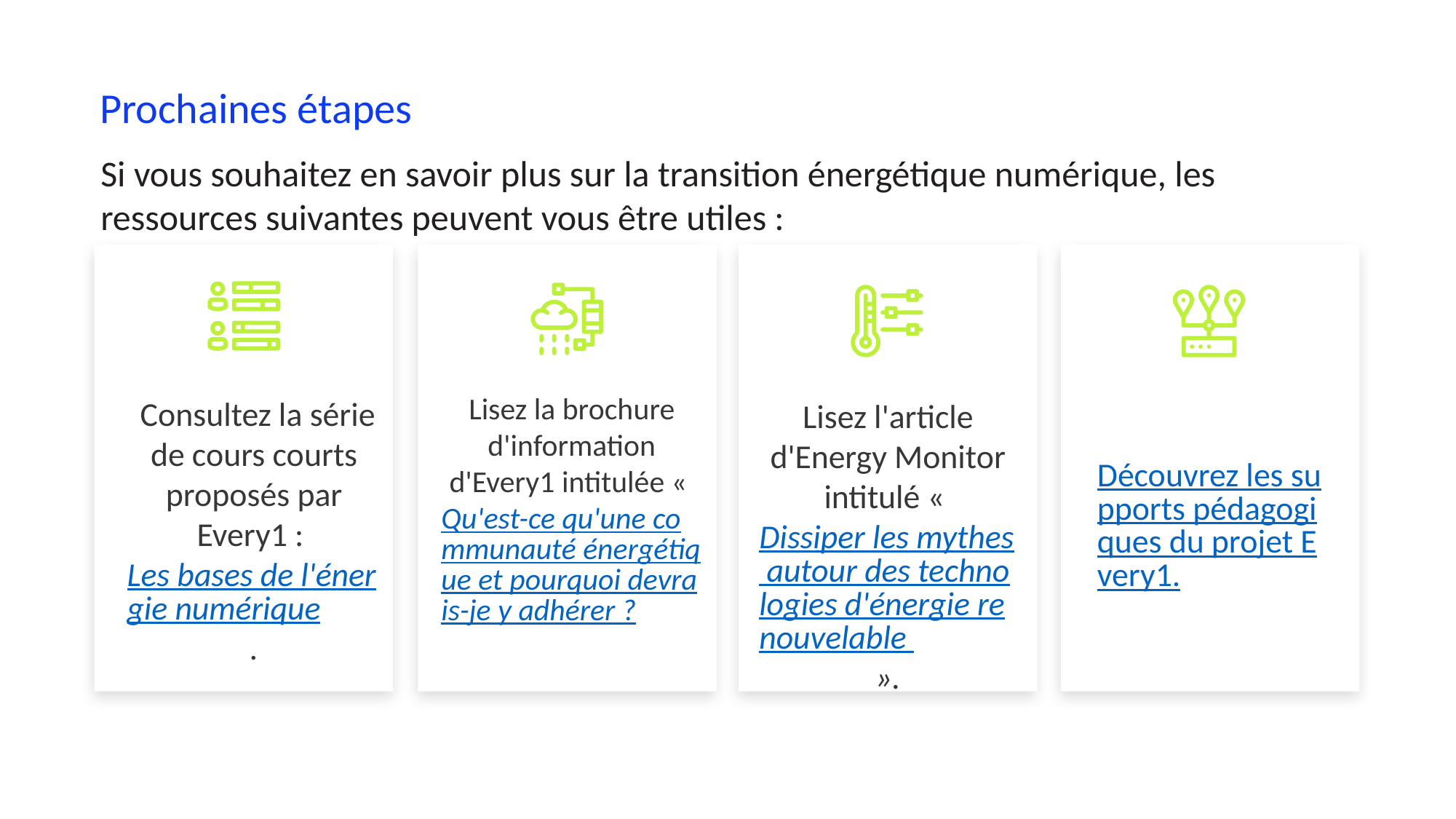

Prochaines étapes

Si vous souhaitez en savoir plus sur la transition énergétique numérique, les ressources suivantes peuvent vous être utiles :

Lisez la brochure d'information d'Every1 intitulée « Qu'est-ce qu'une communauté énergétique et pourquoi devrais-je y adhérer ?
 Consultez la série de cours courts proposés par Every1 : Les bases de l'énergie numérique.
Lisez l'article d'Energy Monitor intitulé « Dissiper les mythes autour des technologies d'énergie renouvelable ».
Découvrez les supports pédagogiques du projet Every1.